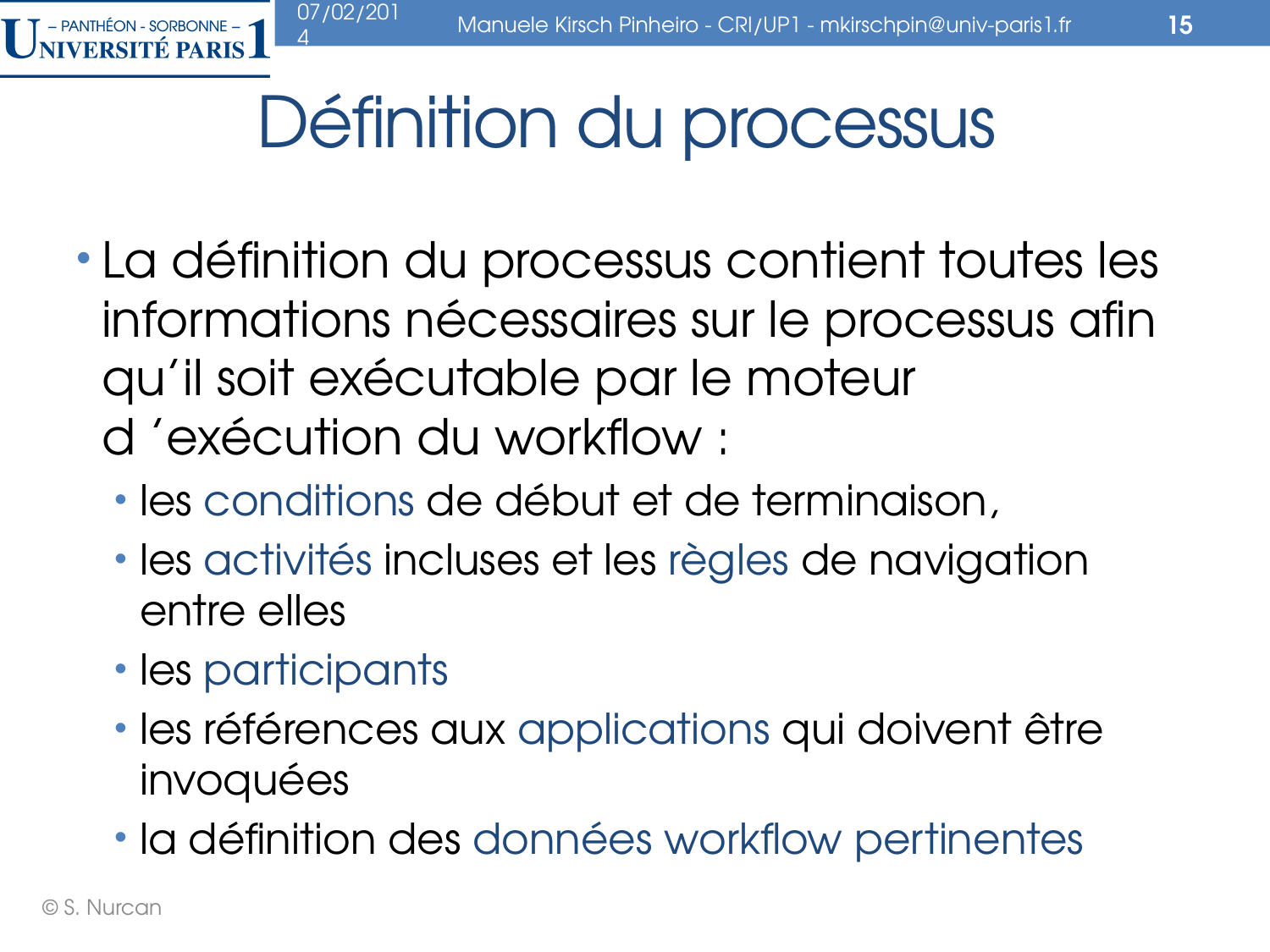

07/02/2014
Manuele Kirsch Pinheiro - CRI/UP1 - mkirschpin@univ-paris1.fr
15
# Définition du processus
La définition du processus contient toutes les informations nécessaires sur le processus afin qu’il soit exécutable par le moteur d ’exécution du workflow :
les conditions de début et de terminaison,
les activités incluses et les règles de navigation entre elles
les participants
les références aux applications qui doivent être invoquées
la définition des données workflow pertinentes
© S. Nurcan